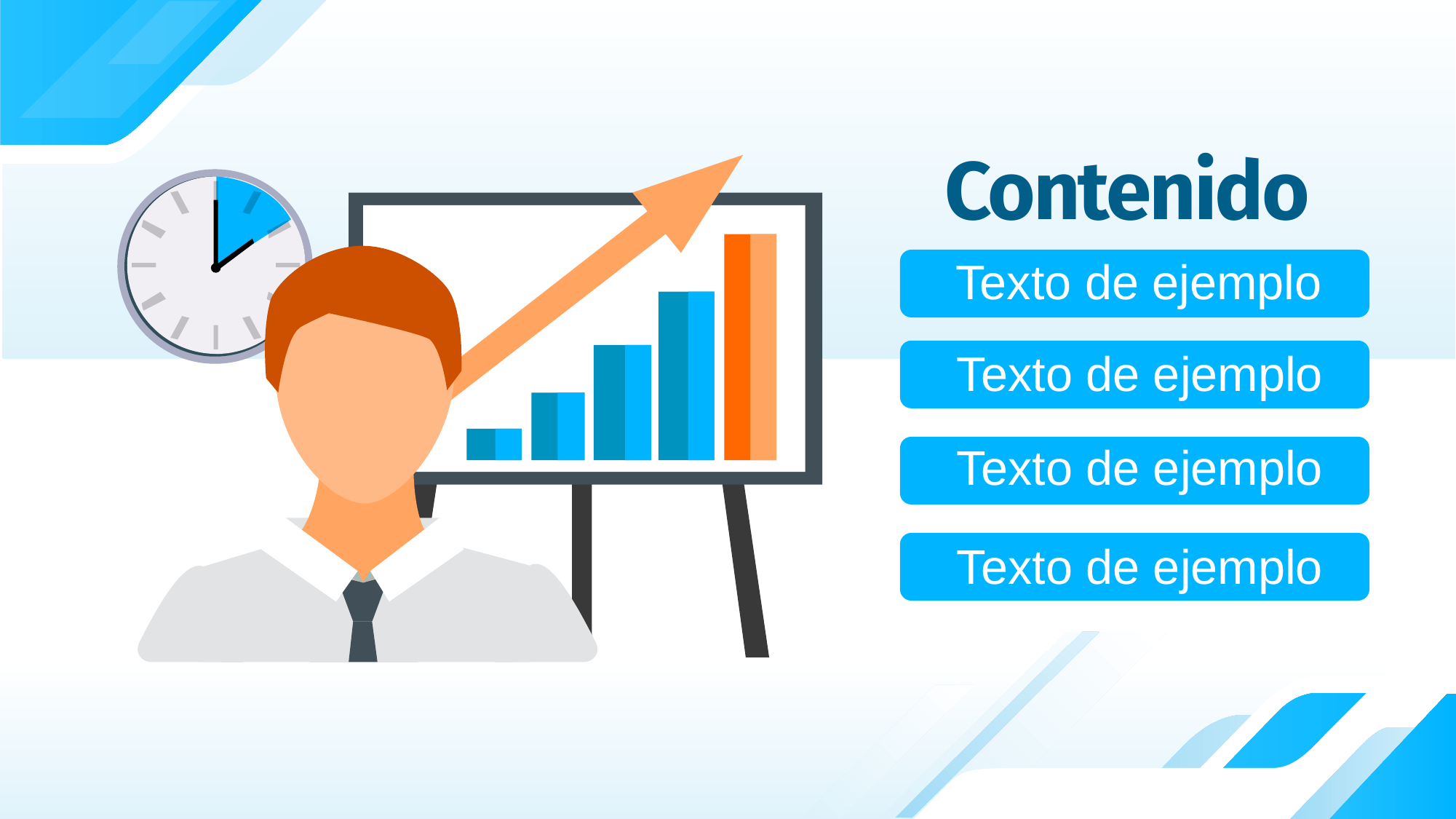

Contenido

Texto de ejemplo

Texto de ejemplo

Texto de ejemplo

Texto de ejemplo